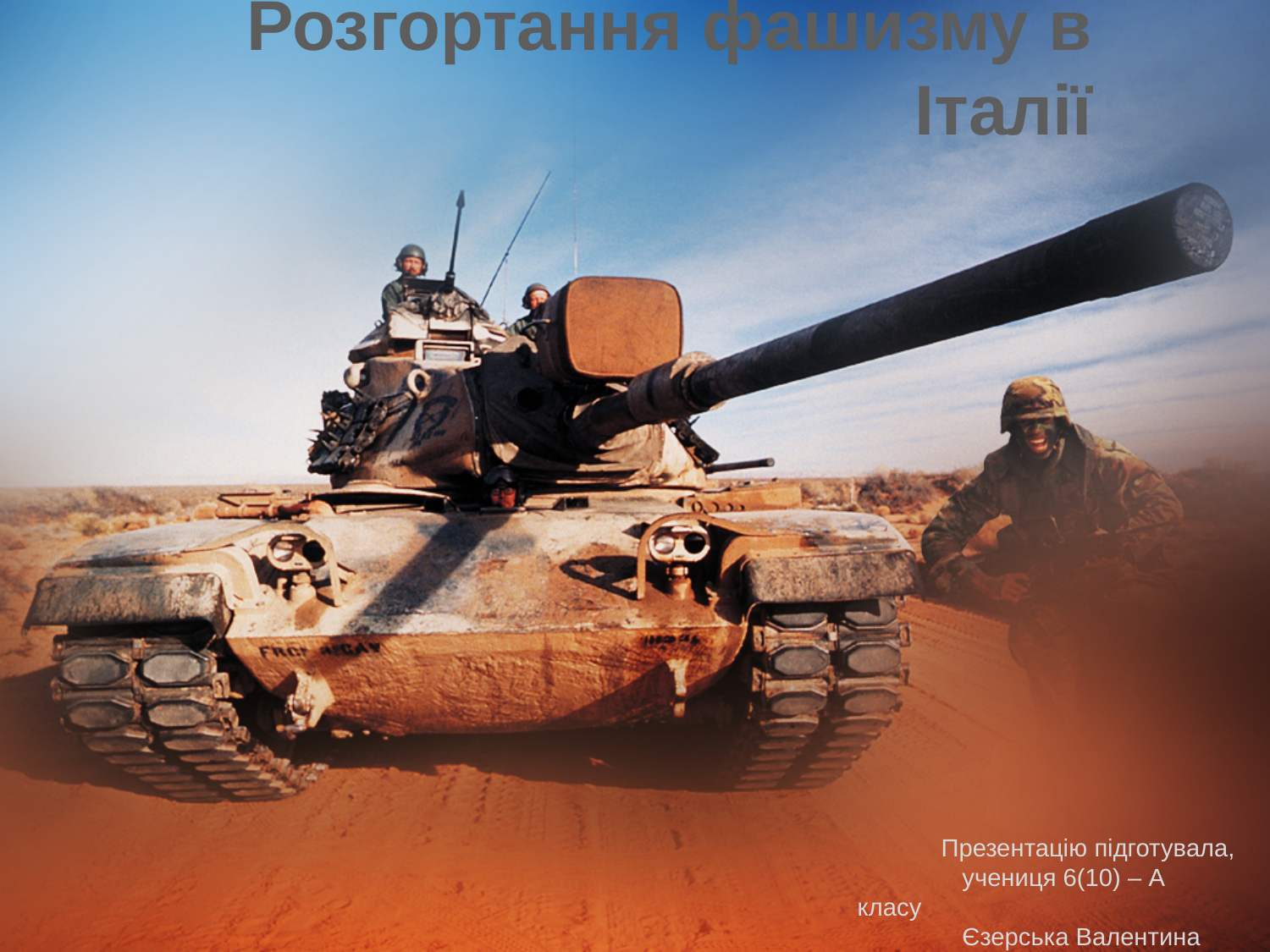

# Розгортання фашизму в Італії
            Презентацію підготувала,
               учениця 6(10) – А класу
               Єзерська Валентина